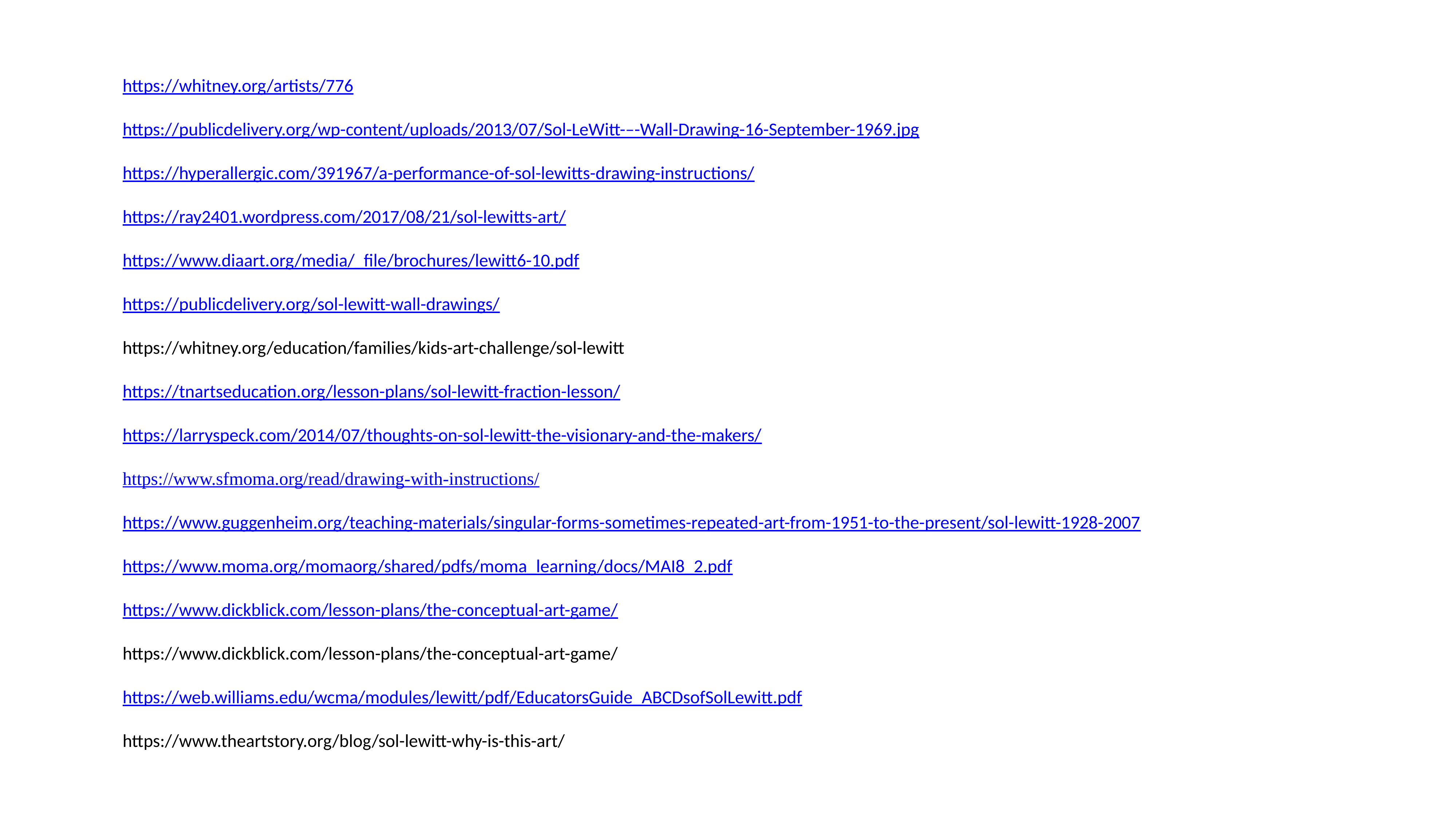

https://whitney.org/artists/776

https://publicdelivery.org/wp-content/uploads/2013/07/Sol-LeWitt-–-Wall-Drawing-16-September-1969.jpg

https://hyperallergic.com/391967/a-performance-of-sol-lewitts-drawing-instructions/

https://ray2401.wordpress.com/2017/08/21/sol-lewitts-art/

https://www.diaart.org/media/_file/brochures/lewitt6-10.pdf

https://publicdelivery.org/sol-lewitt-wall-drawings/

https://whitney.org/education/families/kids-art-challenge/sol-lewitt

https://tnartseducation.org/lesson-plans/sol-lewitt-fraction-lesson/

https://larryspeck.com/2014/07/thoughts-on-sol-lewitt-the-visionary-and-the-makers/

https://www.sfmoma.org/read/drawing-with-instructions/

https://www.guggenheim.org/teaching-materials/singular-forms-sometimes-repeated-art-from-1951-to-the-present/sol-lewitt-1928-2007

https://www.moma.org/momaorg/shared/pdfs/moma_learning/docs/MAI8_2.pdf

https://www.dickblick.com/lesson-plans/the-conceptual-art-game/

https://www.dickblick.com/lesson-plans/the-conceptual-art-game/

https://web.williams.edu/wcma/modules/lewitt/pdf/EducatorsGuide_ABCDsofSolLewitt.pdf

https://www.theartstory.org/blog/sol-lewitt-why-is-this-art/